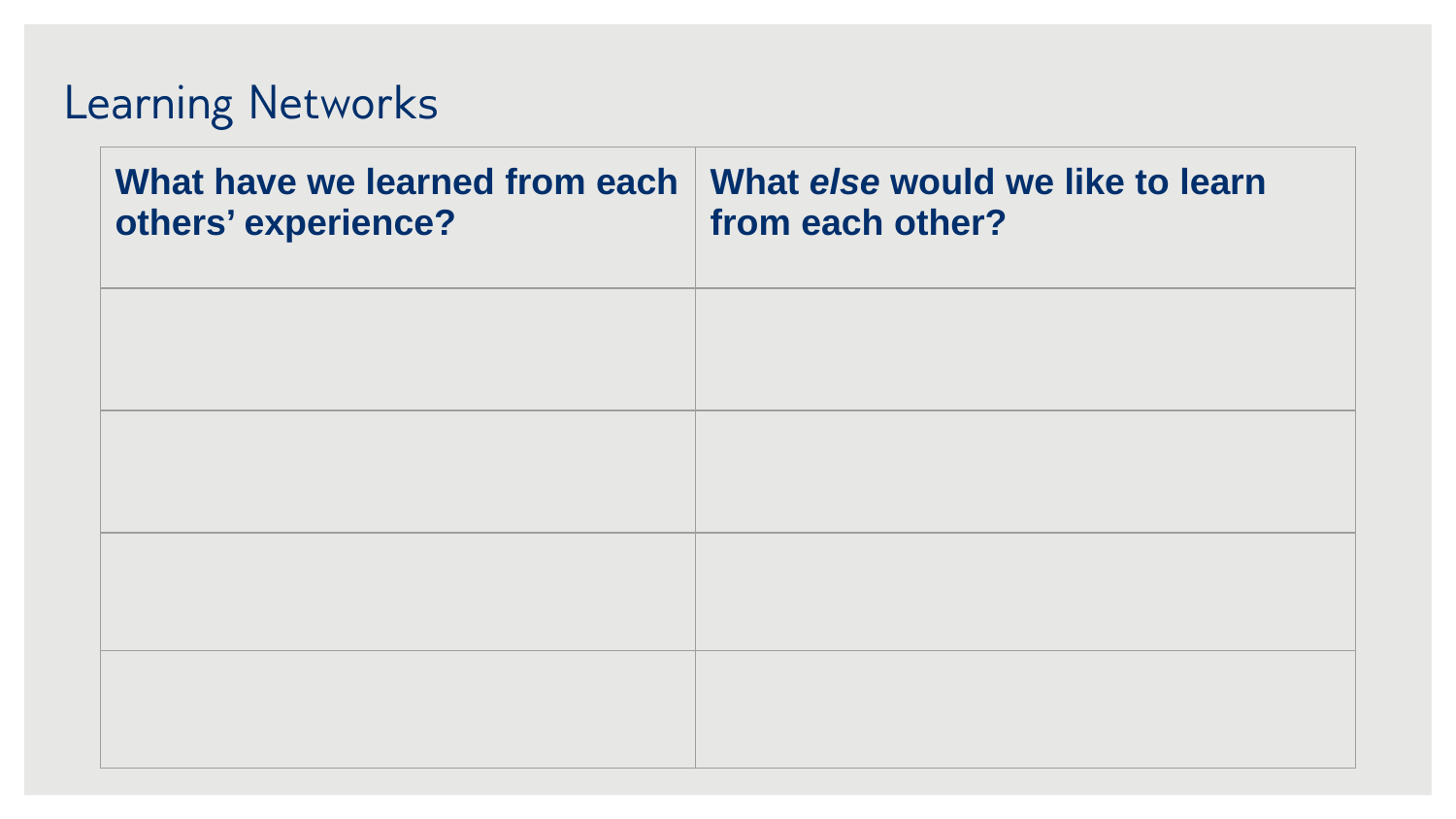

# Learning Networks
| What have we learned from each others’ experience? | What else would we like to learn from each other? |
| --- | --- |
|  |  |
|  |  |
|  |  |
|  |  |